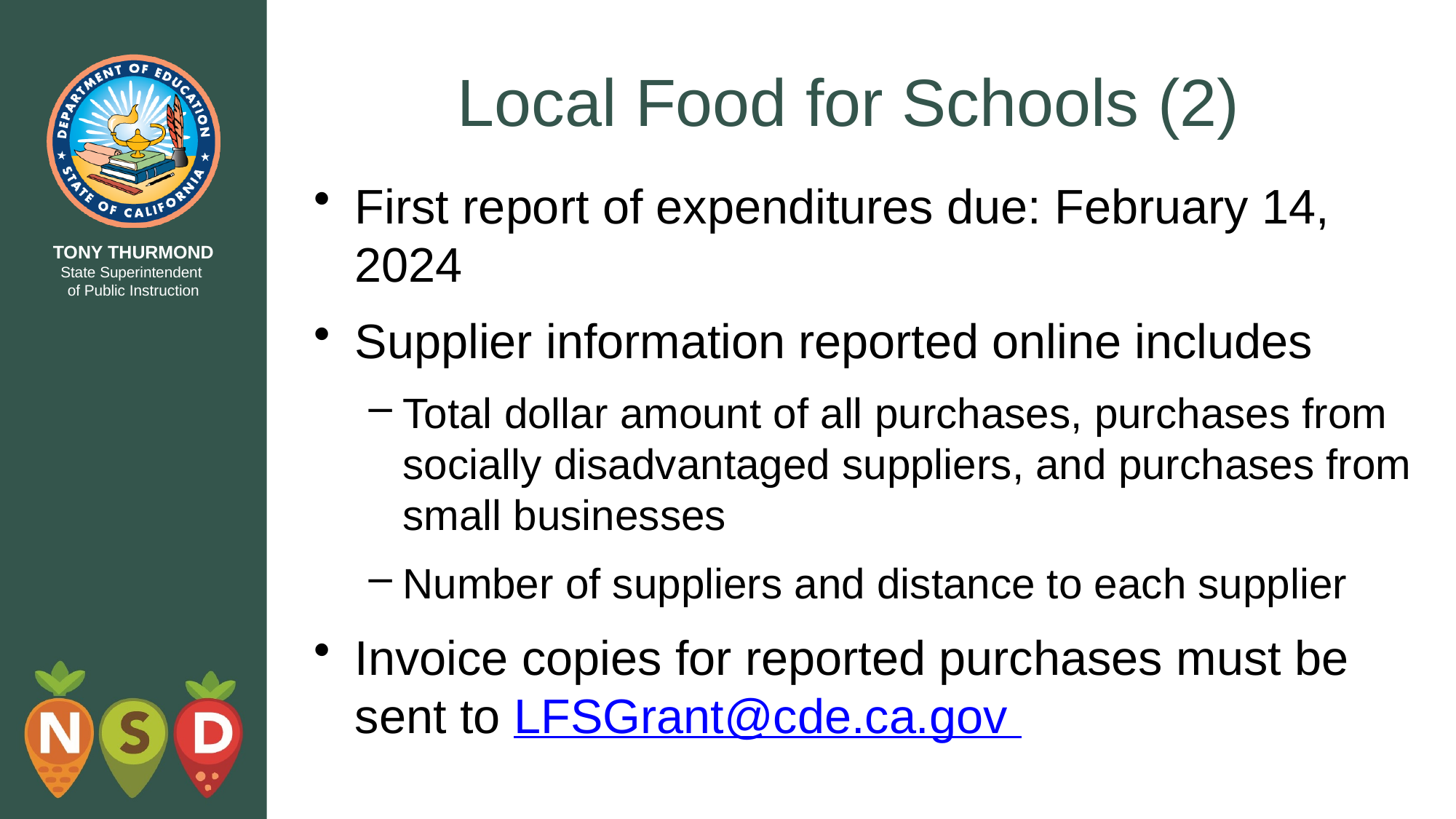

# Local Food for Schools (2)
First report of expenditures due: February 14, 2024
Supplier information reported online includes
Total dollar amount of all purchases, purchases from socially disadvantaged suppliers, and purchases from small businesses
Number of suppliers and distance to each supplier
Invoice copies for reported purchases must be sent to LFSGrant@cde.ca.gov